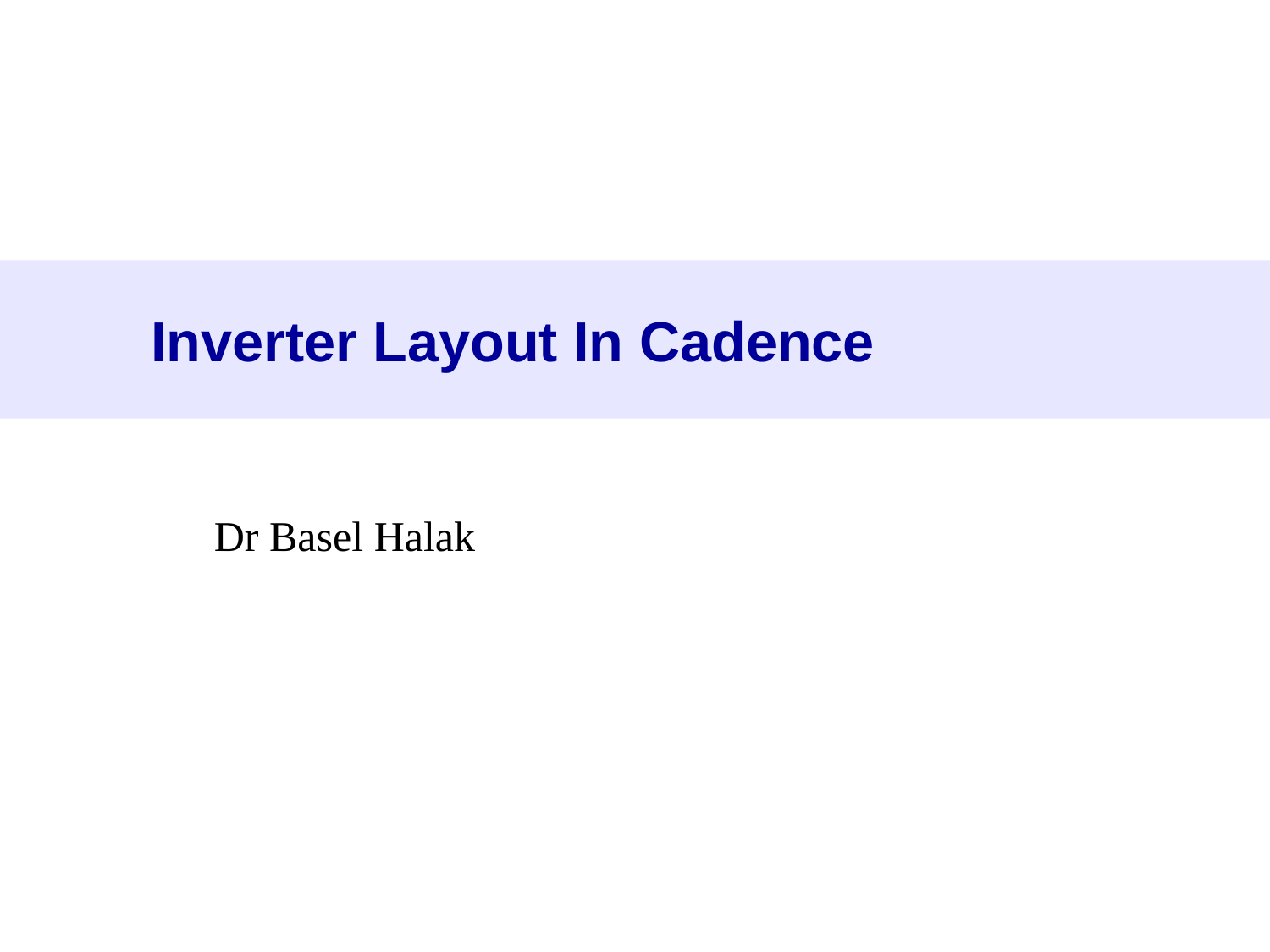

# Inverter Layout In Cadence
Dr Basel Halak